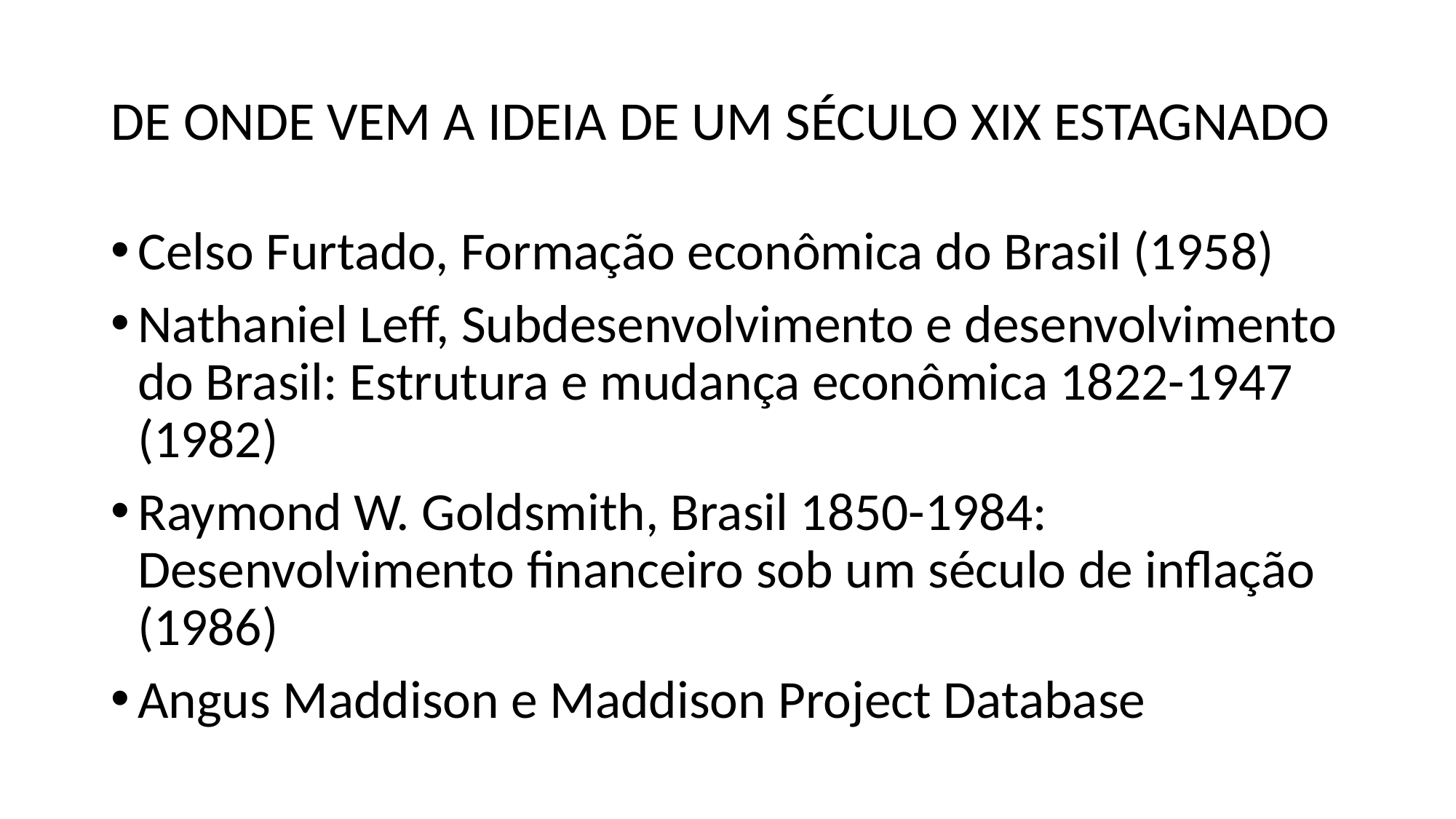

# DE ONDE VEM A IDEIA DE UM SÉCULO XIX ESTAGNADO
Celso Furtado, Formação econômica do Brasil (1958)
Nathaniel Leff, Subdesenvolvimento e desenvolvimento do Brasil: Estrutura e mudança econômica 1822-1947 (1982)
Raymond W. Goldsmith, Brasil 1850-1984: Desenvolvimento financeiro sob um século de inflação  (1986)
Angus Maddison e Maddison Project Database